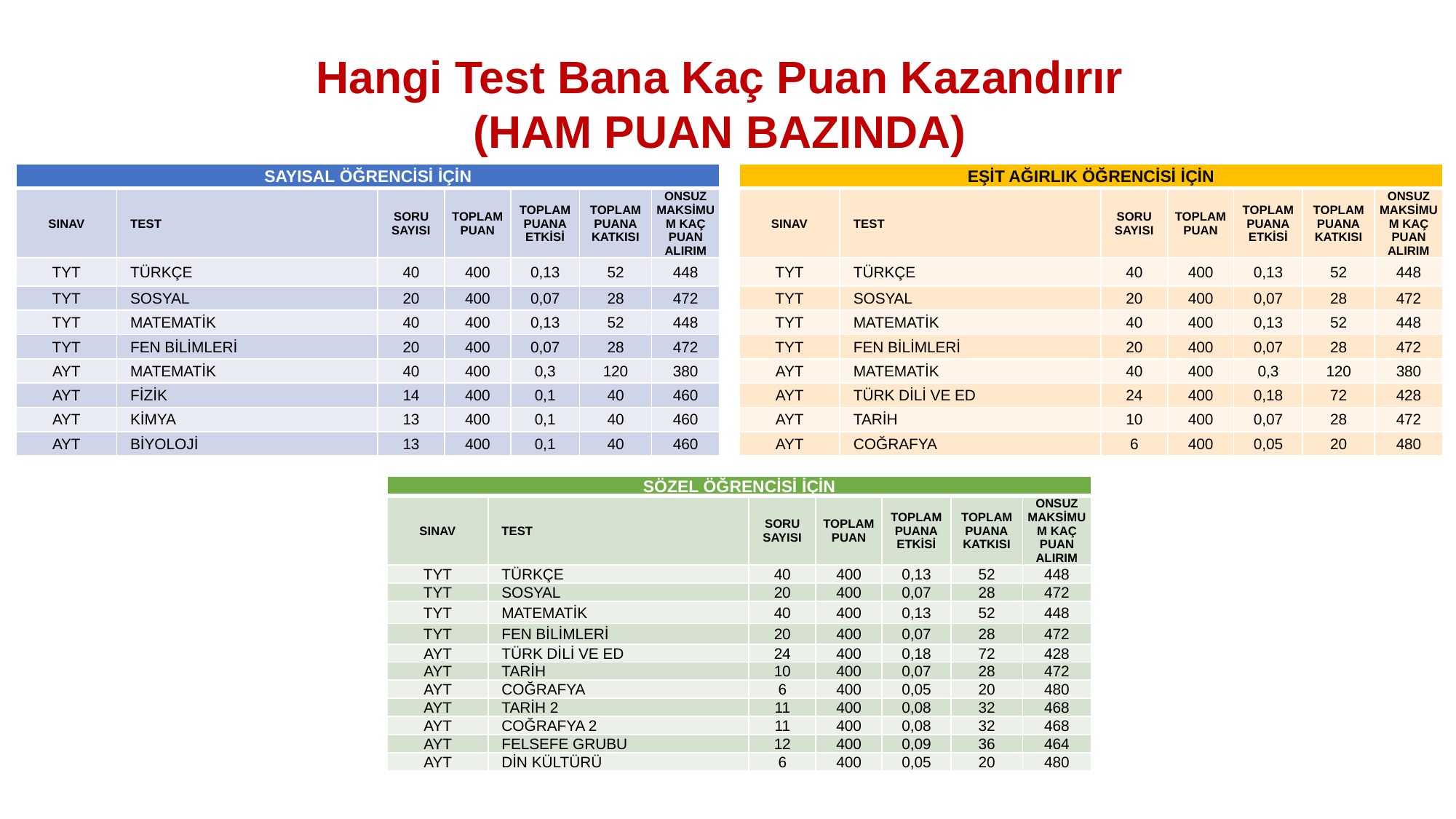

Hangi Test Bana Kaç Puan Kazandırır
(HAM PUAN BAZINDA)
| SAYISAL ÖĞRENCİSİ İÇİN |  |  |  |  |  |  |
| --- | --- | --- | --- | --- | --- | --- |
| SINAV | TEST | SORU SAYISI | TOPLAM PUAN | TOPLAM PUANA ETKİSİ | TOPLAM PUANA KATKISI | ONSUZ MAKSİMUM KAÇ PUAN ALIRIM |
| TYT | TÜRKÇE | 40 | 400 | 0,13 | 52 | 448 |
| TYT | SOSYAL | 20 | 400 | 0,07 | 28 | 472 |
| TYT | MATEMATİK | 40 | 400 | 0,13 | 52 | 448 |
| TYT | FEN BİLİMLERİ | 20 | 400 | 0,07 | 28 | 472 |
| AYT | MATEMATİK | 40 | 400 | 0,3 | 120 | 380 |
| AYT | FİZİK | 14 | 400 | 0,1 | 40 | 460 |
| AYT | KİMYA | 13 | 400 | 0,1 | 40 | 460 |
| AYT | BİYOLOJİ | 13 | 400 | 0,1 | 40 | 460 |
| EŞİT AĞIRLIK ÖĞRENCİSİ İÇİN |  |  |  |  |  |  |
| --- | --- | --- | --- | --- | --- | --- |
| SINAV | TEST | SORU SAYISI | TOPLAM PUAN | TOPLAM PUANA ETKİSİ | TOPLAM PUANA KATKISI | ONSUZ MAKSİMUM KAÇ PUAN ALIRIM |
| TYT | TÜRKÇE | 40 | 400 | 0,13 | 52 | 448 |
| TYT | SOSYAL | 20 | 400 | 0,07 | 28 | 472 |
| TYT | MATEMATİK | 40 | 400 | 0,13 | 52 | 448 |
| TYT | FEN BİLİMLERİ | 20 | 400 | 0,07 | 28 | 472 |
| AYT | MATEMATİK | 40 | 400 | 0,3 | 120 | 380 |
| AYT | TÜRK DİLİ VE ED | 24 | 400 | 0,18 | 72 | 428 |
| AYT | TARİH | 10 | 400 | 0,07 | 28 | 472 |
| AYT | COĞRAFYA | 6 | 400 | 0,05 | 20 | 480 |
| SÖZEL ÖĞRENCİSİ İÇİN |  |  |  |  |  |  |
| --- | --- | --- | --- | --- | --- | --- |
| SINAV | TEST | SORU SAYISI | TOPLAM PUAN | TOPLAM PUANA ETKİSİ | TOPLAM PUANA KATKISI | ONSUZ MAKSİMUM KAÇ PUAN ALIRIM |
| TYT | TÜRKÇE | 40 | 400 | 0,13 | 52 | 448 |
| TYT | SOSYAL | 20 | 400 | 0,07 | 28 | 472 |
| TYT | MATEMATİK | 40 | 400 | 0,13 | 52 | 448 |
| TYT | FEN BİLİMLERİ | 20 | 400 | 0,07 | 28 | 472 |
| AYT | TÜRK DİLİ VE ED | 24 | 400 | 0,18 | 72 | 428 |
| AYT | TARİH | 10 | 400 | 0,07 | 28 | 472 |
| AYT | COĞRAFYA | 6 | 400 | 0,05 | 20 | 480 |
| AYT | TARİH 2 | 11 | 400 | 0,08 | 32 | 468 |
| AYT | COĞRAFYA 2 | 11 | 400 | 0,08 | 32 | 468 |
| AYT | FELSEFE GRUBU | 12 | 400 | 0,09 | 36 | 464 |
| AYT | DİN KÜLTÜRÜ | 6 | 400 | 0,05 | 20 | 480 |